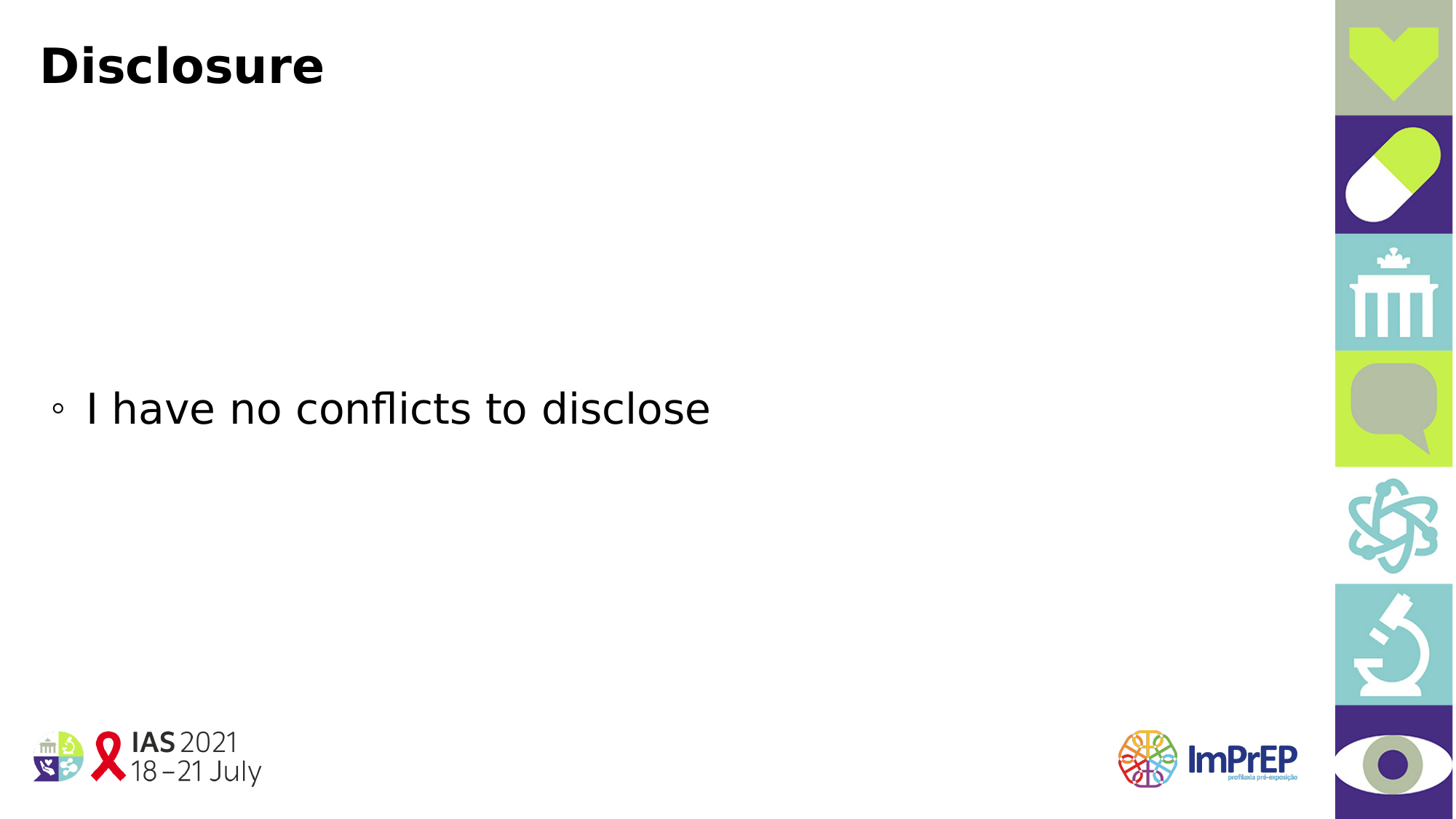

Disclosure
 I have no conflicts to disclose